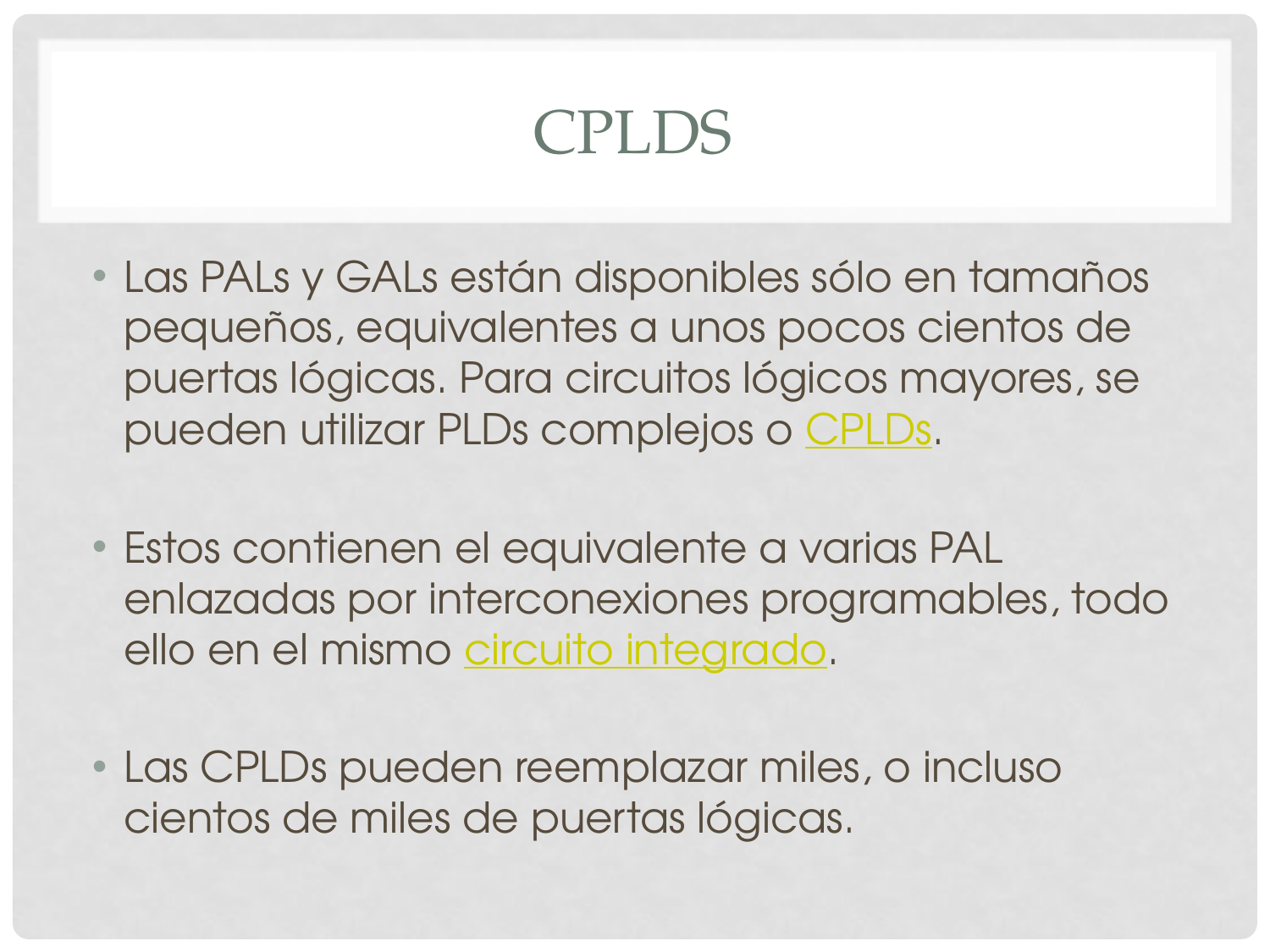

# CPLDs
Las PALs y GALs están disponibles sólo en tamaños pequeños, equivalentes a unos pocos cientos de puertas lógicas. Para circuitos lógicos mayores, se pueden utilizar PLDs complejos o CPLDs.

Estos contienen el equivalente a varias PAL enlazadas por interconexiones programables, todo ello en el mismo circuito integrado.

Las CPLDs pueden reemplazar miles, o incluso cientos de miles de puertas lógicas.